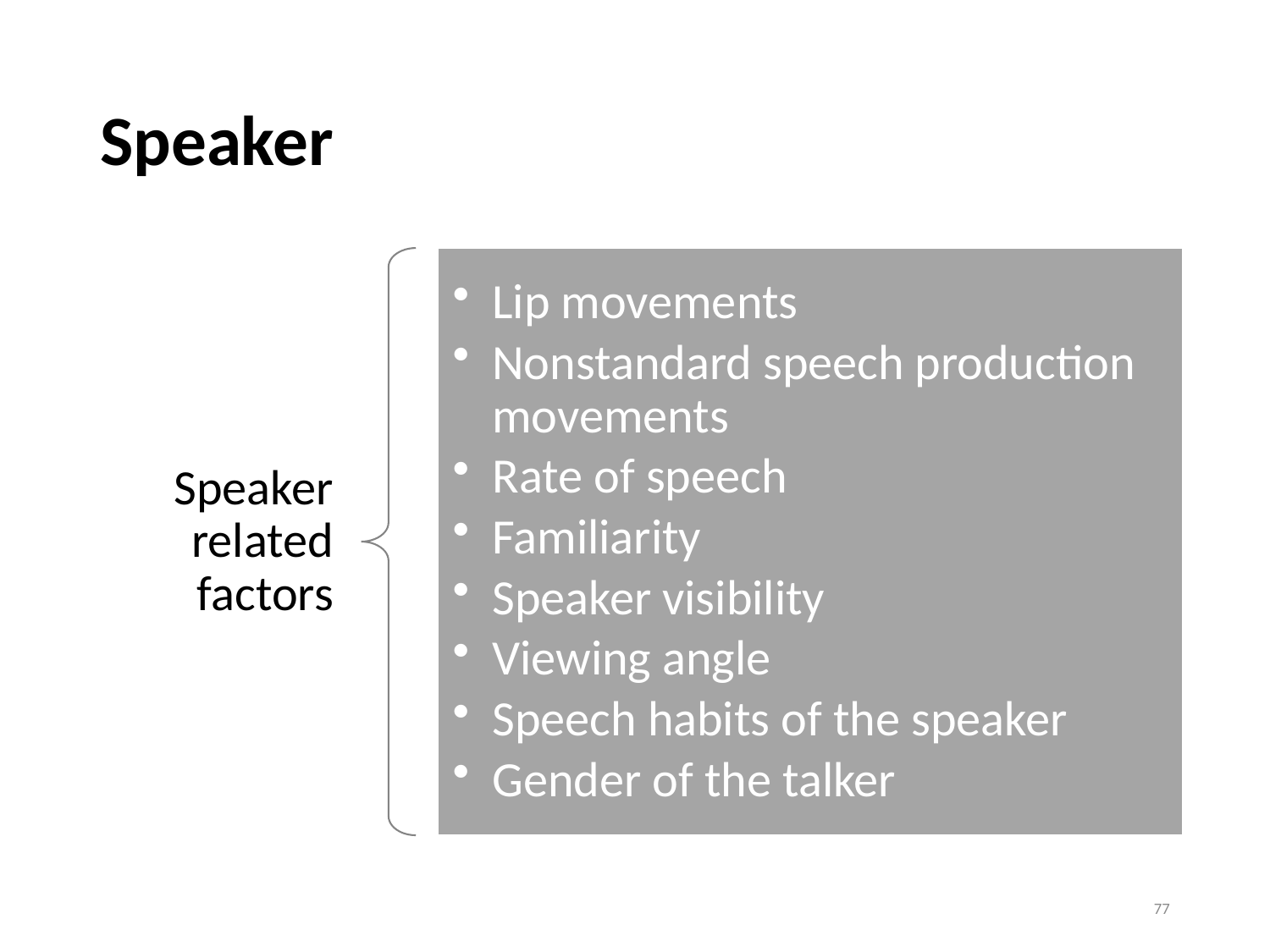

# Speaker
Speaker related factors
Lip movements
Nonstandard speech production movements
Rate of speech
Familiarity
Speaker visibility
Viewing angle
Speech habits of the speaker
Gender of the talker
77